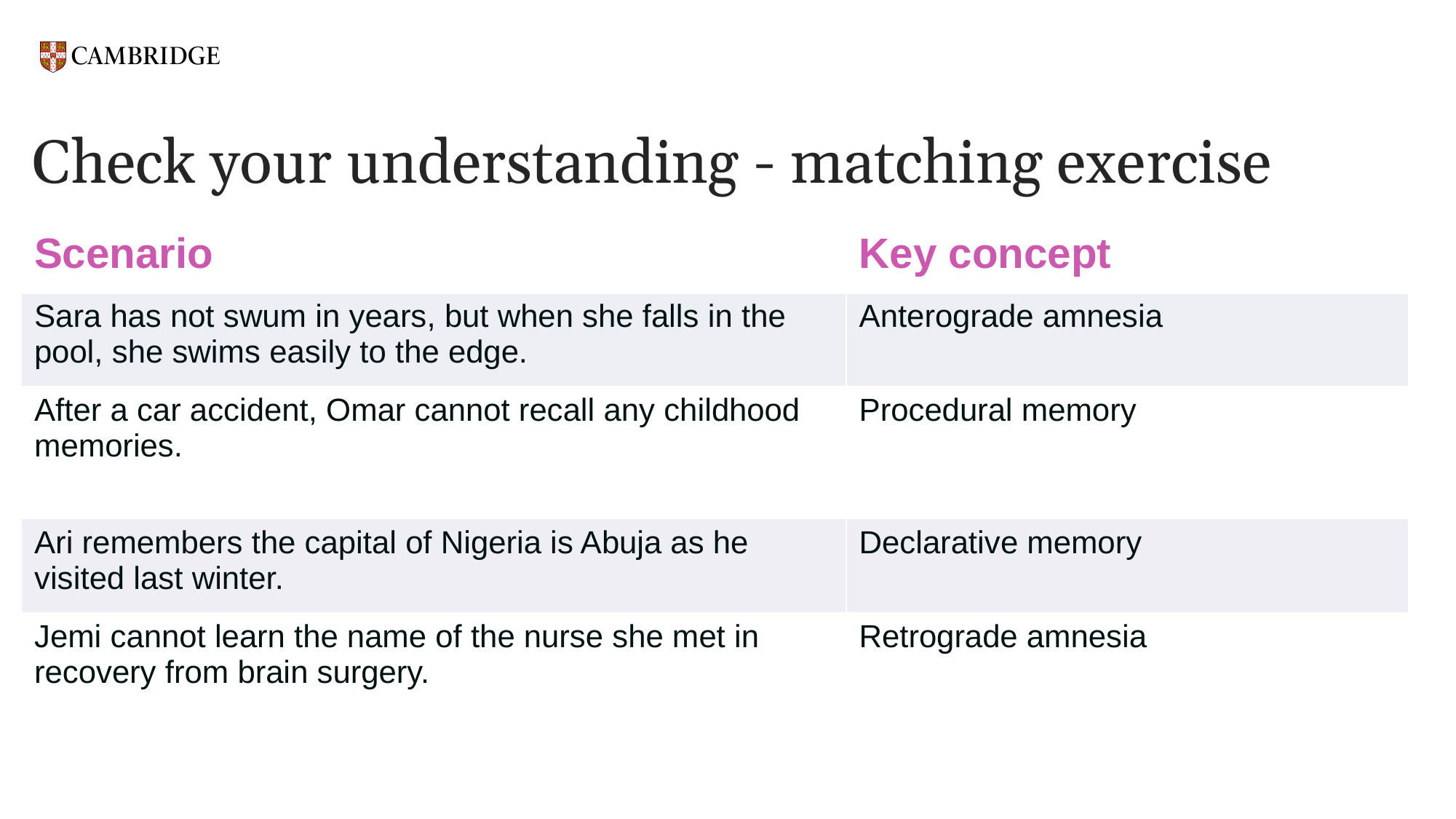

# Check your understanding - matching exercise
| Scenario | Key concept |
| --- | --- |
| Sara has not swum in years, but when she falls in the pool, she swims easily to the edge. | Anterograde amnesia |
| After a car accident, Omar cannot recall any childhood memories. | Procedural memory |
| Ari remembers the capital of Nigeria is Abuja as he visited last winter. | Declarative memory |
| Jemi cannot learn the name of the nurse she met in recovery from brain surgery. | Retrograde amnesia |
|  |  |